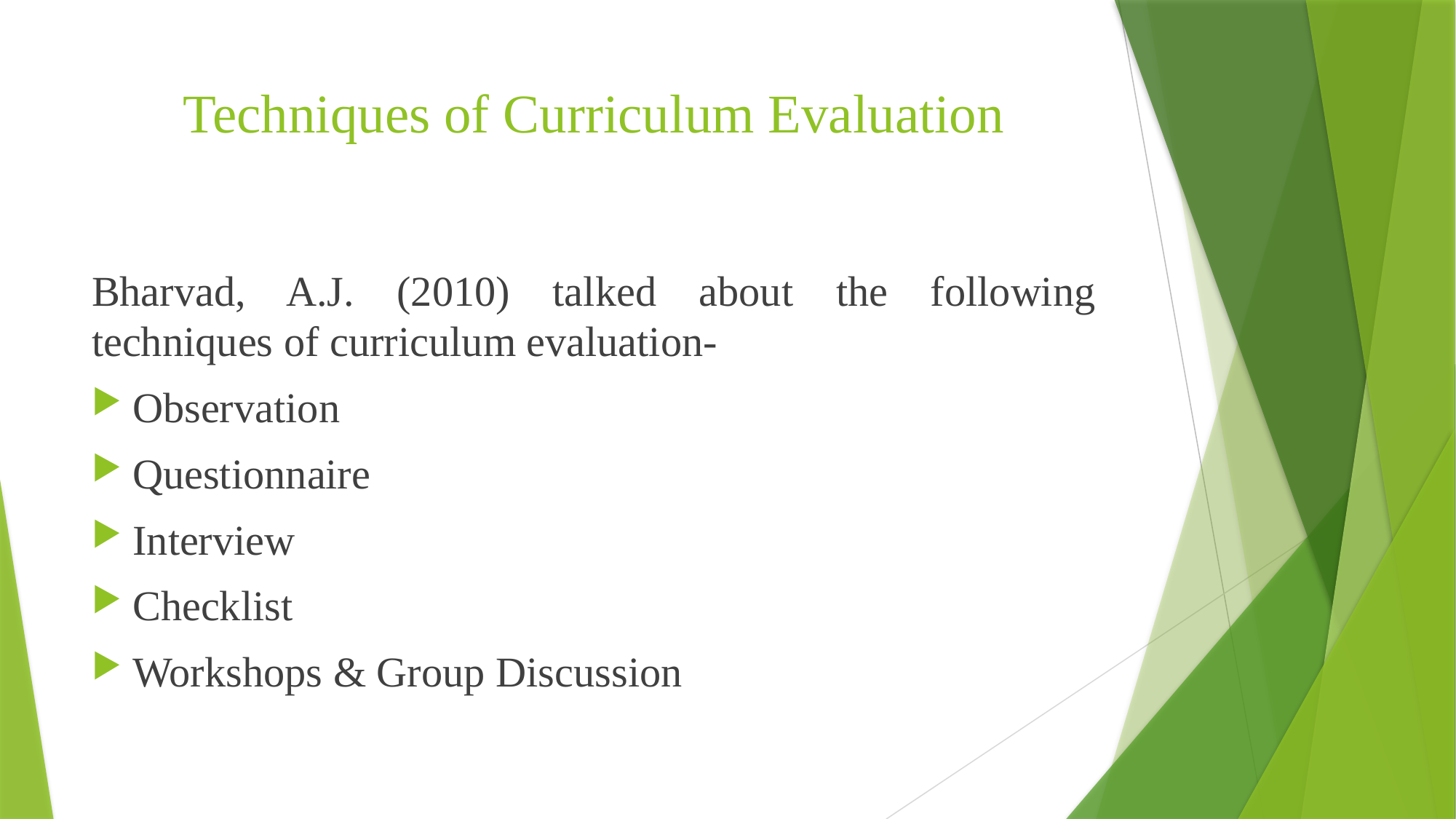

# Techniques of Curriculum Evaluation
Bharvad, A.J. (2010) talked about the following techniques of curriculum evaluation-
Observation
Questionnaire
Interview
Checklist
Workshops & Group Discussion